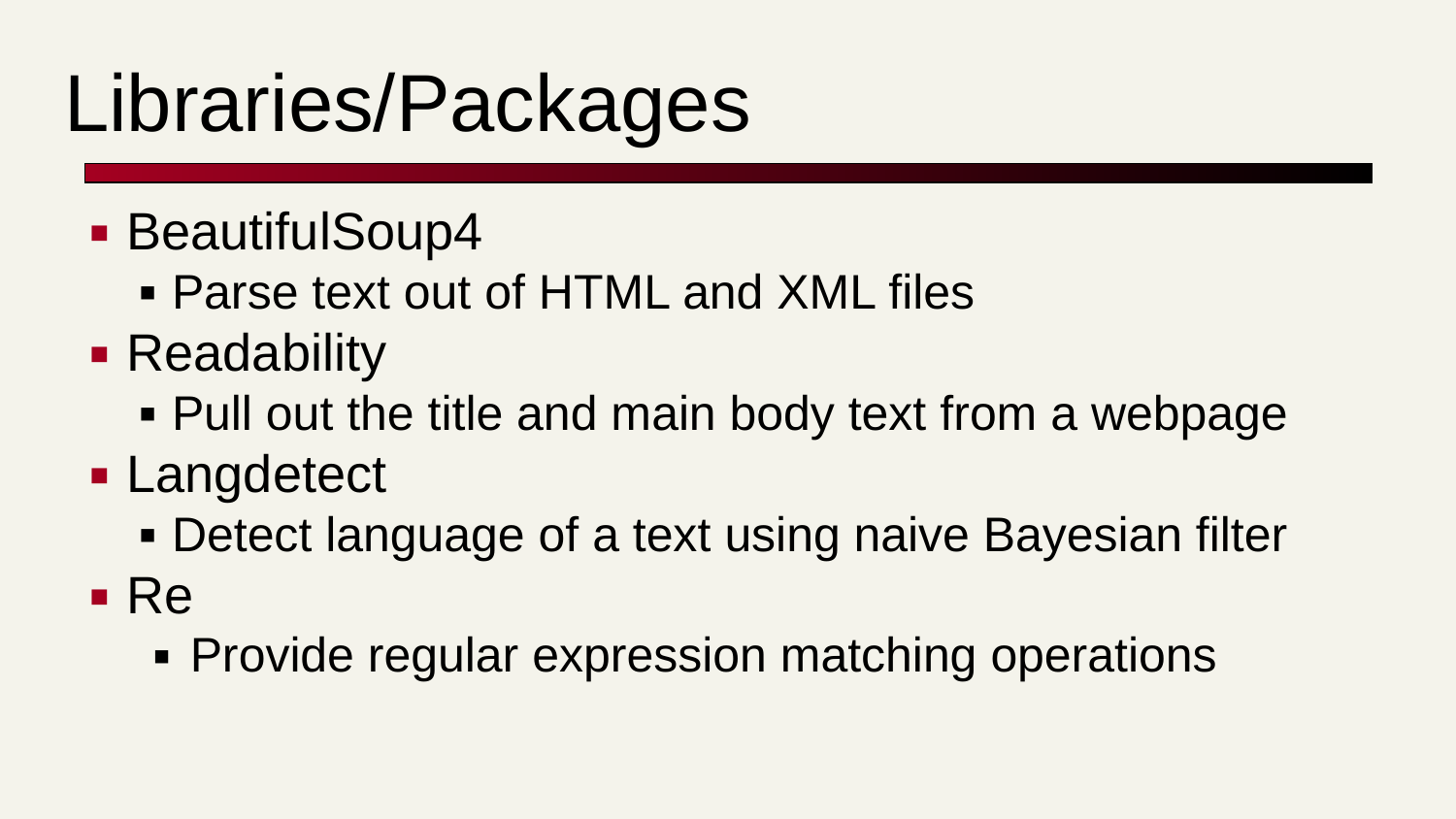

# Libraries/Packages
BeautifulSoup4
Parse text out of HTML and XML files
Readability
Pull out the title and main body text from a webpage
Langdetect
Detect language of a text using naive Bayesian filter
Re
Provide regular expression matching operations